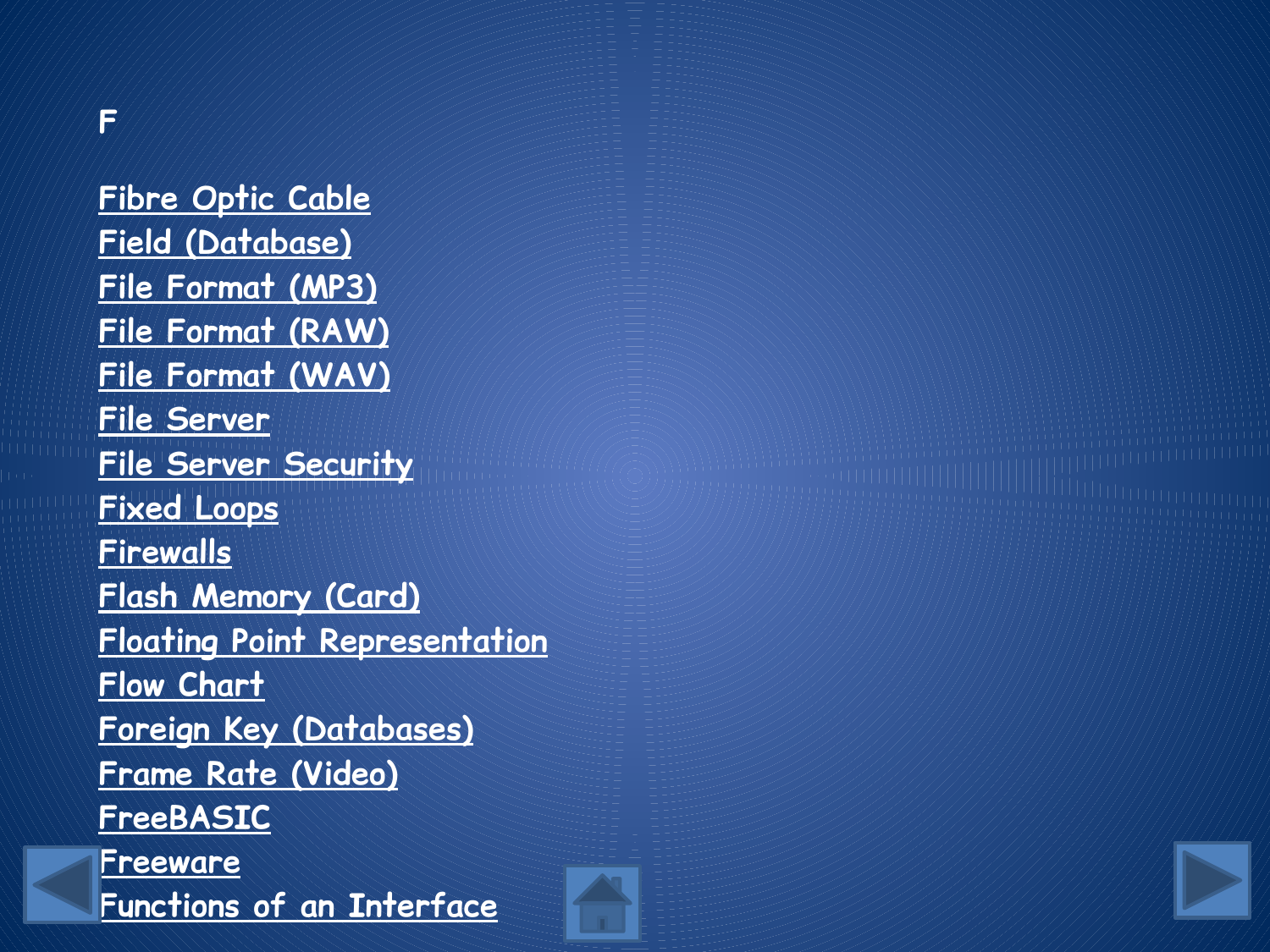

F

Fibre Optic Cable
Field (Database)
File Format (MP3)
File Format (RAW)
File Format (WAV)
File Server
File Server Security
Fixed Loops
Firewalls
Flash Memory (Card)
Floating Point Representation
Flow Chart
Foreign Key (Databases)
Frame Rate (Video)
FreeBASIC
Freeware
Functions of an Interface